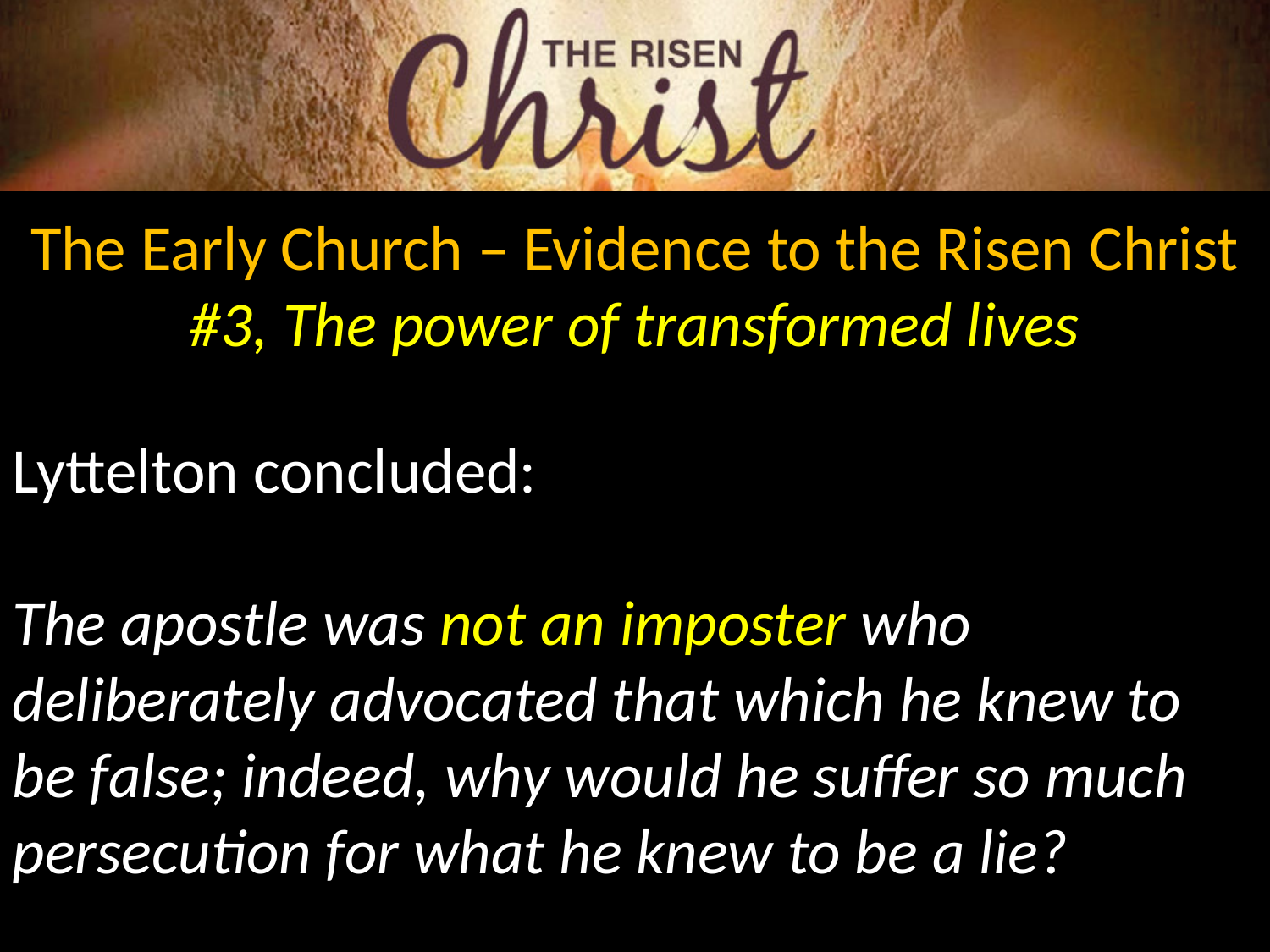

The Early Church – Evidence to the Risen Christ
#3, The power of transformed lives
Lyttelton concluded:

The apostle was not an imposter who deliberately advocated that which he knew to be false; indeed, why would he suffer so much persecution for what he knew to be a lie?